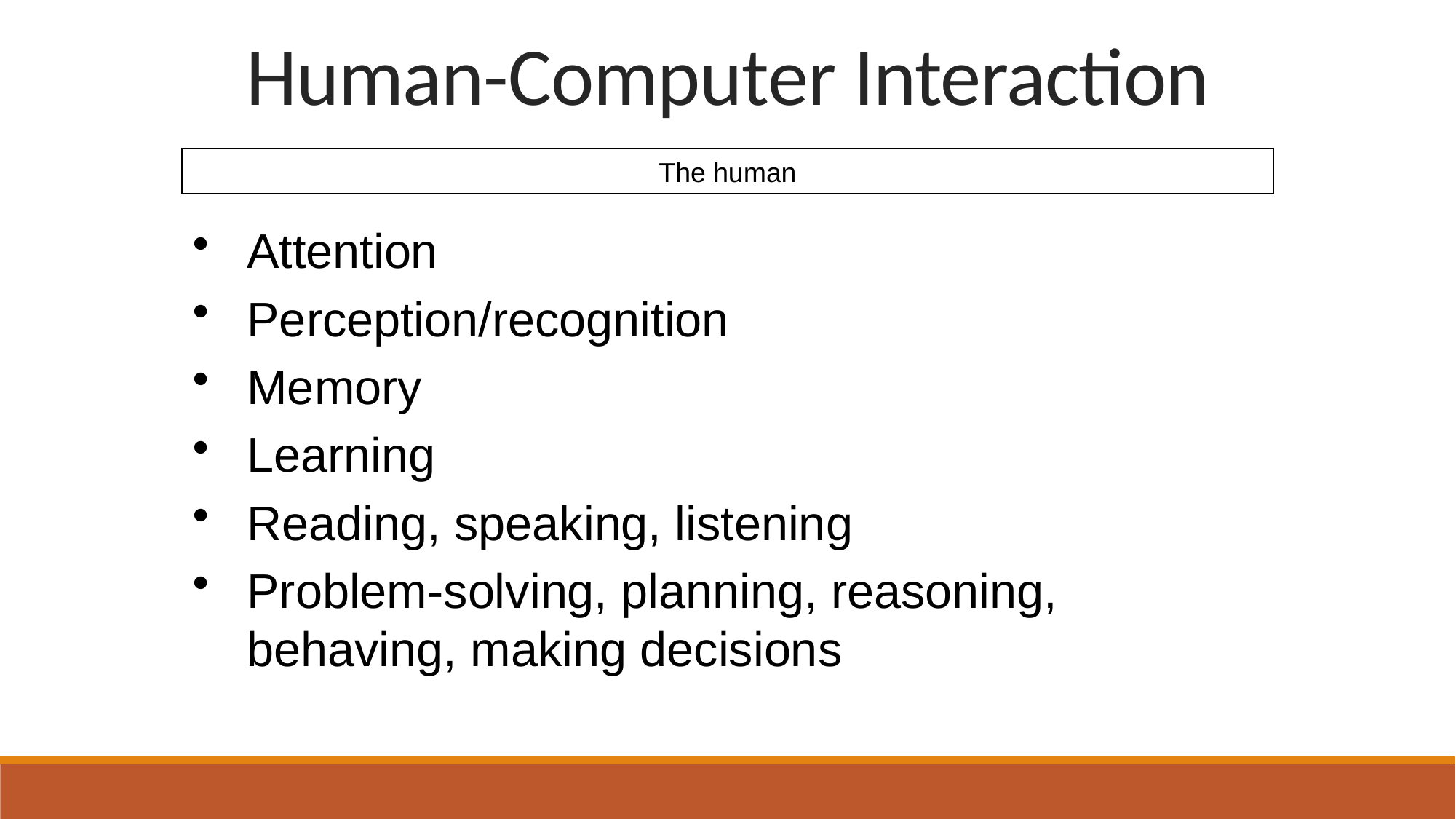

# Human-Computer Interaction

The human
Attention
Perception/recognition
Memory
Learning
Reading, speaking, listening
Problem-solving, planning, reasoning, behaving, making decisions